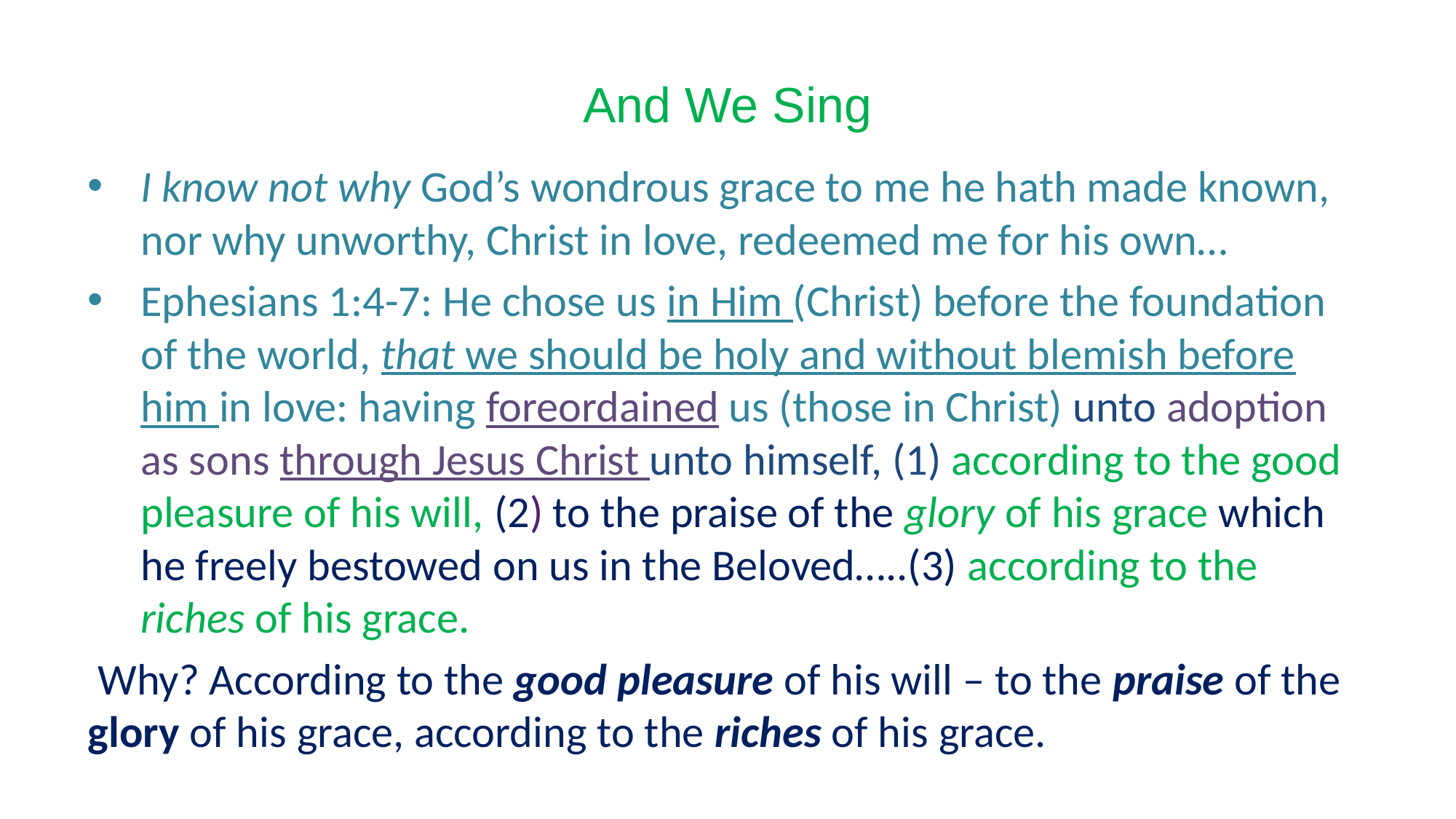

# And We Sing
I know not why God’s wondrous grace to me he hath made known, nor why unworthy, Christ in love, redeemed me for his own…
Ephesians 1:4-7: He chose us in Him (Christ) before the foundation of the world, that we should be holy and without blemish before him in love: having foreordained us (those in Christ) unto adoption as sons through Jesus Christ unto himself, (1) according to the good pleasure of his will, (2) to the praise of the glory of his grace which he freely bestowed on us in the Beloved…..(3) according to the riches of his grace.
 Why? According to the good pleasure of his will – to the praise of the glory of his grace, according to the riches of his grace.